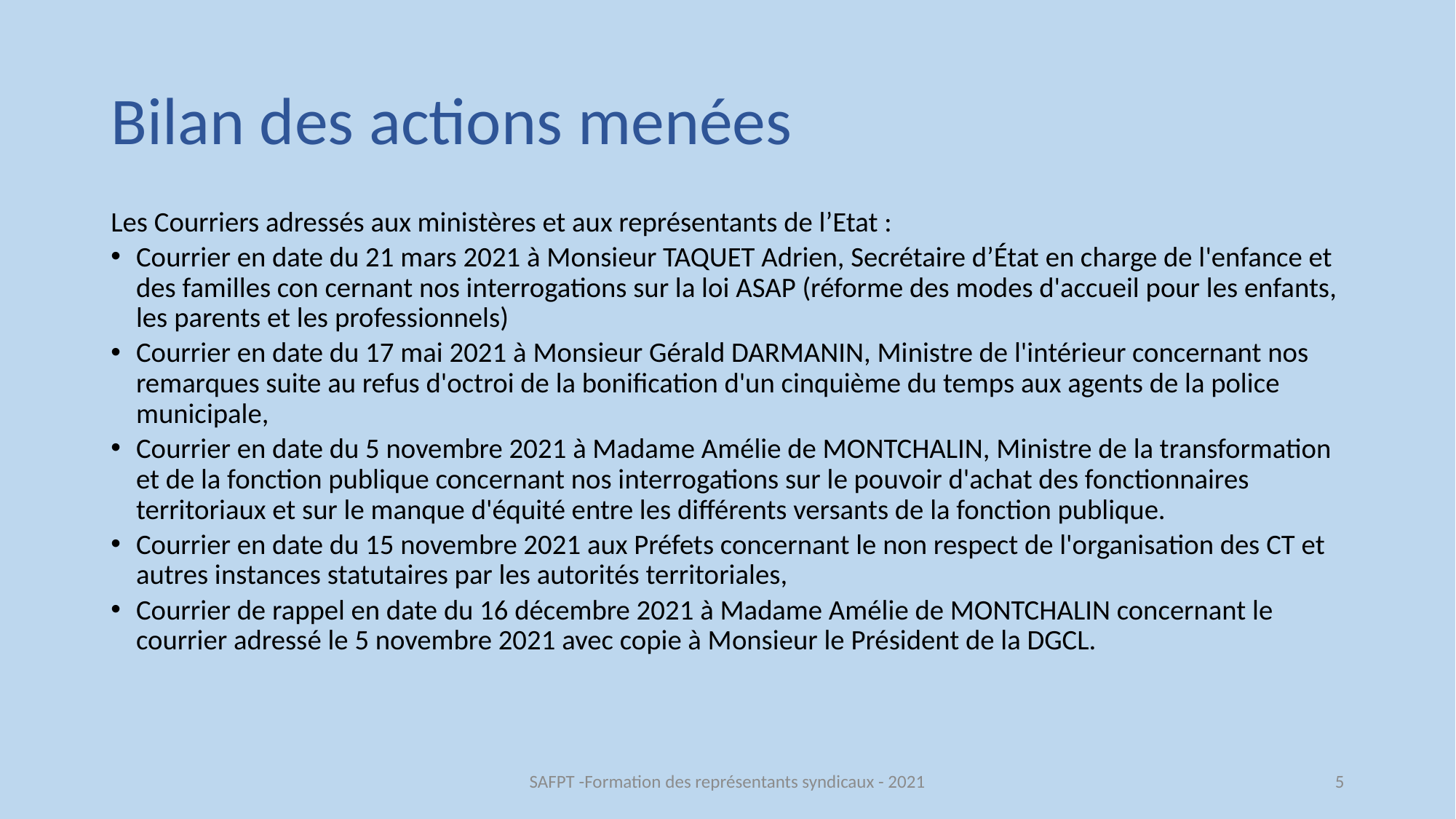

# Bilan des actions menées
Les Courriers adressés aux ministères et aux représentants de l’Etat :
Courrier en date du 21 mars 2021 à Monsieur TAQUET Adrien, Secrétaire d’État en charge de l'enfance et des familles con cernant nos interrogations sur la loi ASAP (réforme des modes d'accueil pour les enfants, les parents et les professionnels)
Courrier en date du 17 mai 2021 à Monsieur Gérald DARMANIN, Ministre de l'intérieur concernant nos remarques suite au refus d'octroi de la bonification d'un cinquième du temps aux agents de la police municipale,
Courrier en date du 5 novembre 2021 à Madame Amélie de MONTCHALIN, Ministre de la transformation et de la fonction publique concernant nos interrogations sur le pouvoir d'achat des fonctionnaires territoriaux et sur le manque d'équité entre les différents versants de la fonction publique.
Courrier en date du 15 novembre 2021 aux Préfets concernant le non respect de l'organisation des CT et autres instances statutaires par les autorités territoriales,
Courrier de rappel en date du 16 décembre 2021 à Madame Amélie de MONTCHALIN concernant le courrier adressé le 5 novembre 2021 avec copie à Monsieur le Président de la DGCL.

SAFPT -Formation des représentants syndicaux - 2021
5